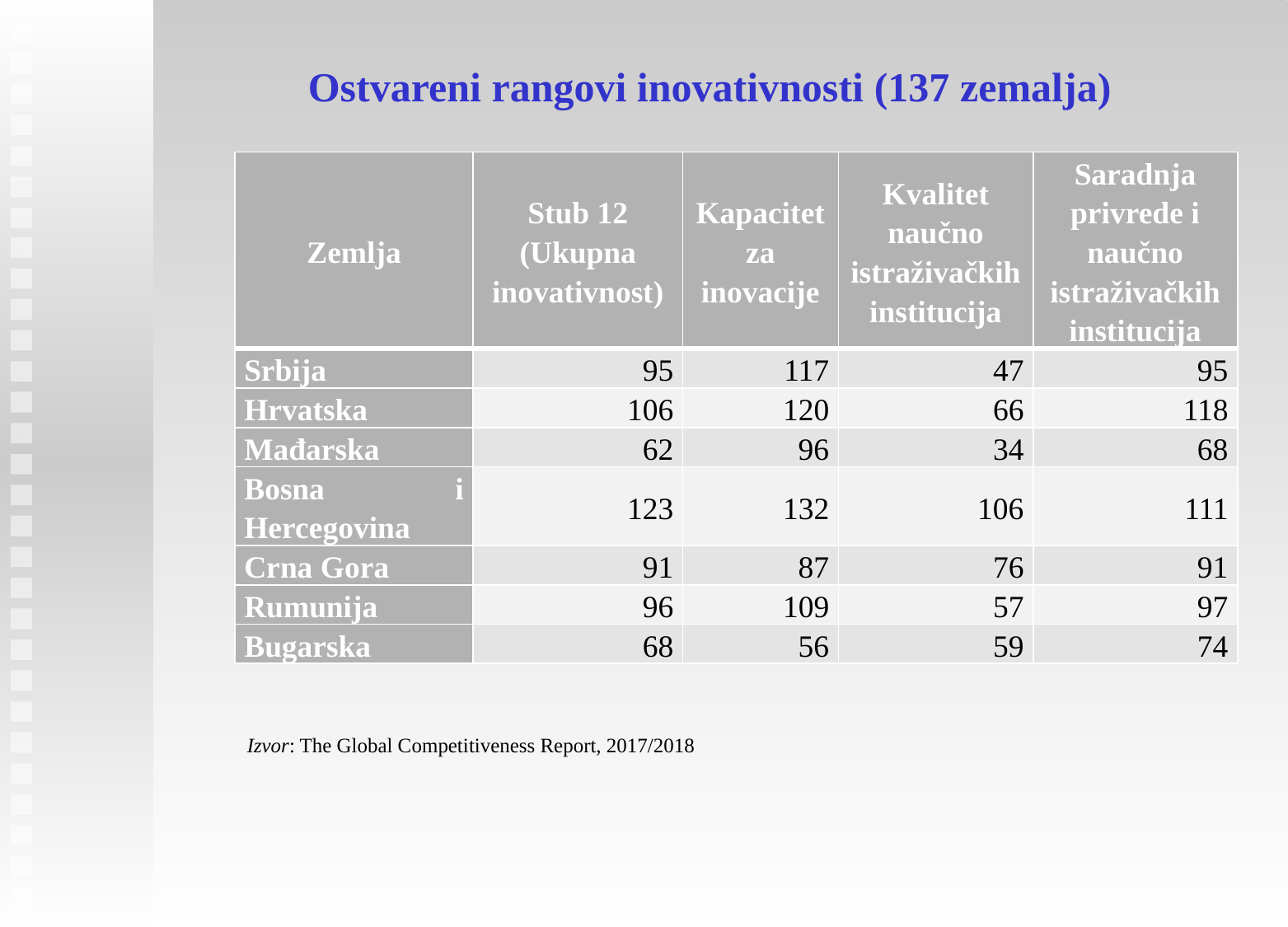

Ostvareni rangovi inovativnosti (137 zemalja)

| Zemlja | Stub 12 (Ukupna inovativnost) | Kapacitet za inovacije | Kvalitet naučno istraživačkih institucija | Saradnja privrede i naučno istraživačkih institucija |
| --- | --- | --- | --- | --- |
| Srbija | 95 | 117 | 47 | 95 |
| Hrvatska | 106 | 120 | 66 | 118 |
| Mađarska | 62 | 96 | 34 | 68 |
| Bosna i Hercegovina | 123 | 132 | 106 | 111 |
| Crna Gora | 91 | 87 | 76 | 91 |
| Rumunija | 96 | 109 | 57 | 97 |
| Bugarska | 68 | 56 | 59 | 74 |
Izvor: The Global Competitiveness Report, 2017/2018